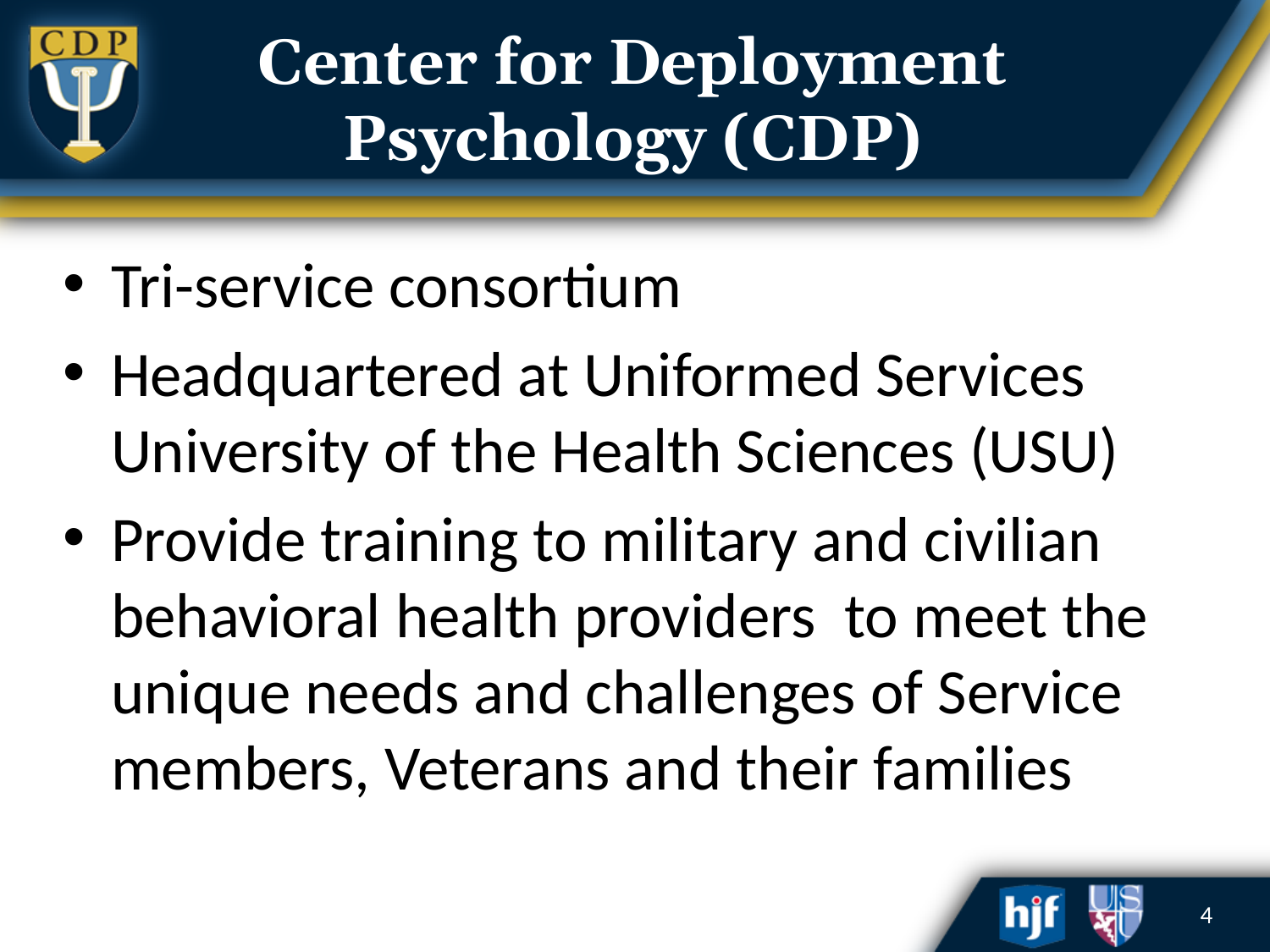

# Center for Deployment Psychology (CDP)
Tri-service consortium
Headquartered at Uniformed Services University of the Health Sciences (USU)
Provide training to military and civilian behavioral health providers  to meet the unique needs and challenges of Service members, Veterans and their families

4